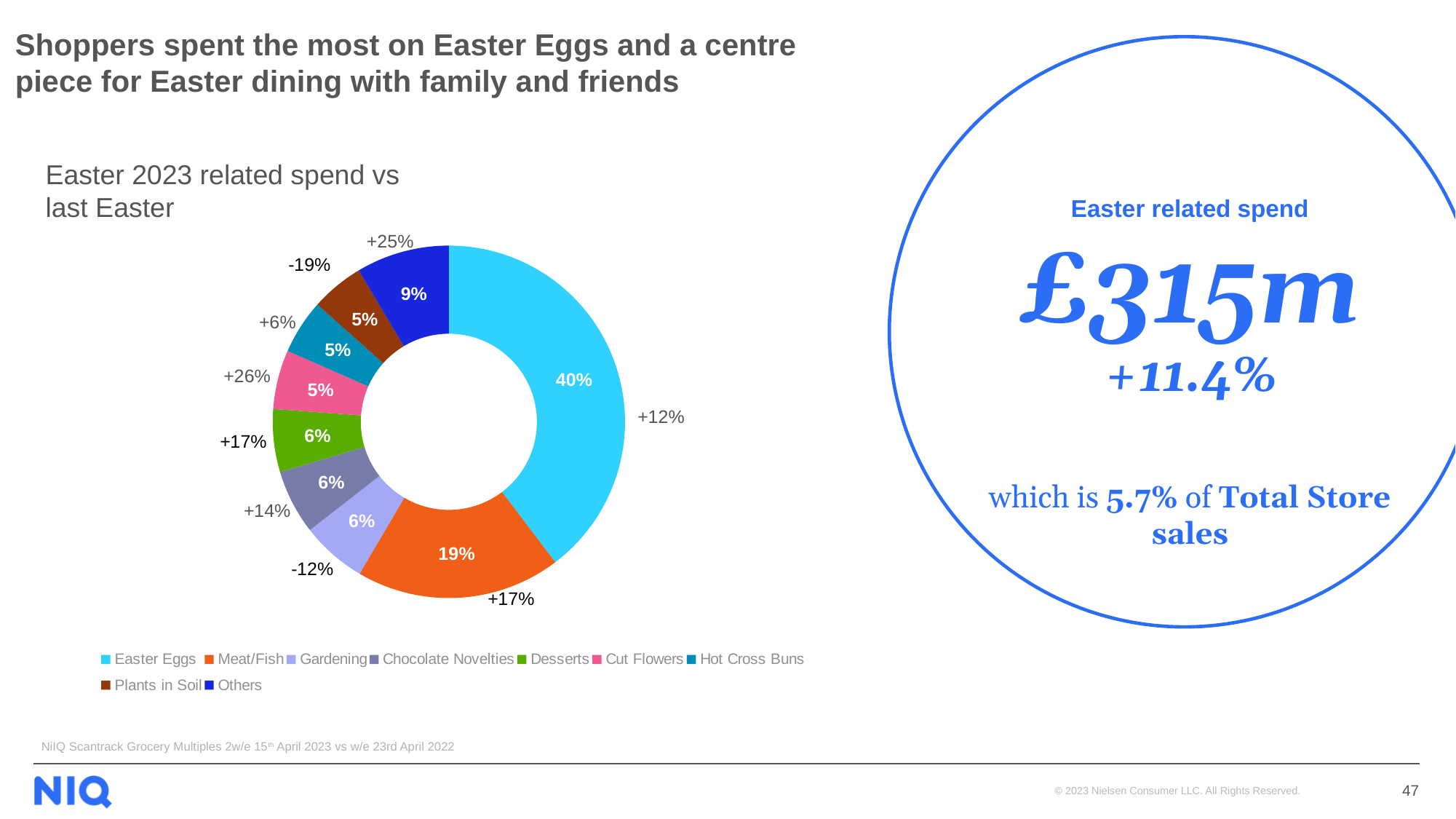

# Shoppers spent the most on Easter Eggs and a centre piece for Easter dining with family and friends
Easter 2023 related spend vs last Easter

### Chart

| Category | Sales |
|---|---|
| Easter Eggs | 0.39676838381912266 |
| Meat/Fish | 0.1878282510615454 |
| Gardening | 0.060090699253526766 |
| Chocolate Novelties | 0.059232443421129786 |
| Desserts | 0.05770656687774551 |
| Cut Flowers | 0.0542497952927015 |
| Hot Cross Buns | 0.04998837497607711 |
| Plants in Soil | 0.048649418241876345 |
| Others | 0.08548606705627486 |
+25%
Easter related spend £315m
+11.4%

which is 5.7% of Total Store sales
+6%
+26%
+12%
NiIQ Scantrack Grocery Multiples 2w/e 15th April 2023 vs w/e 23rd April 2022

47